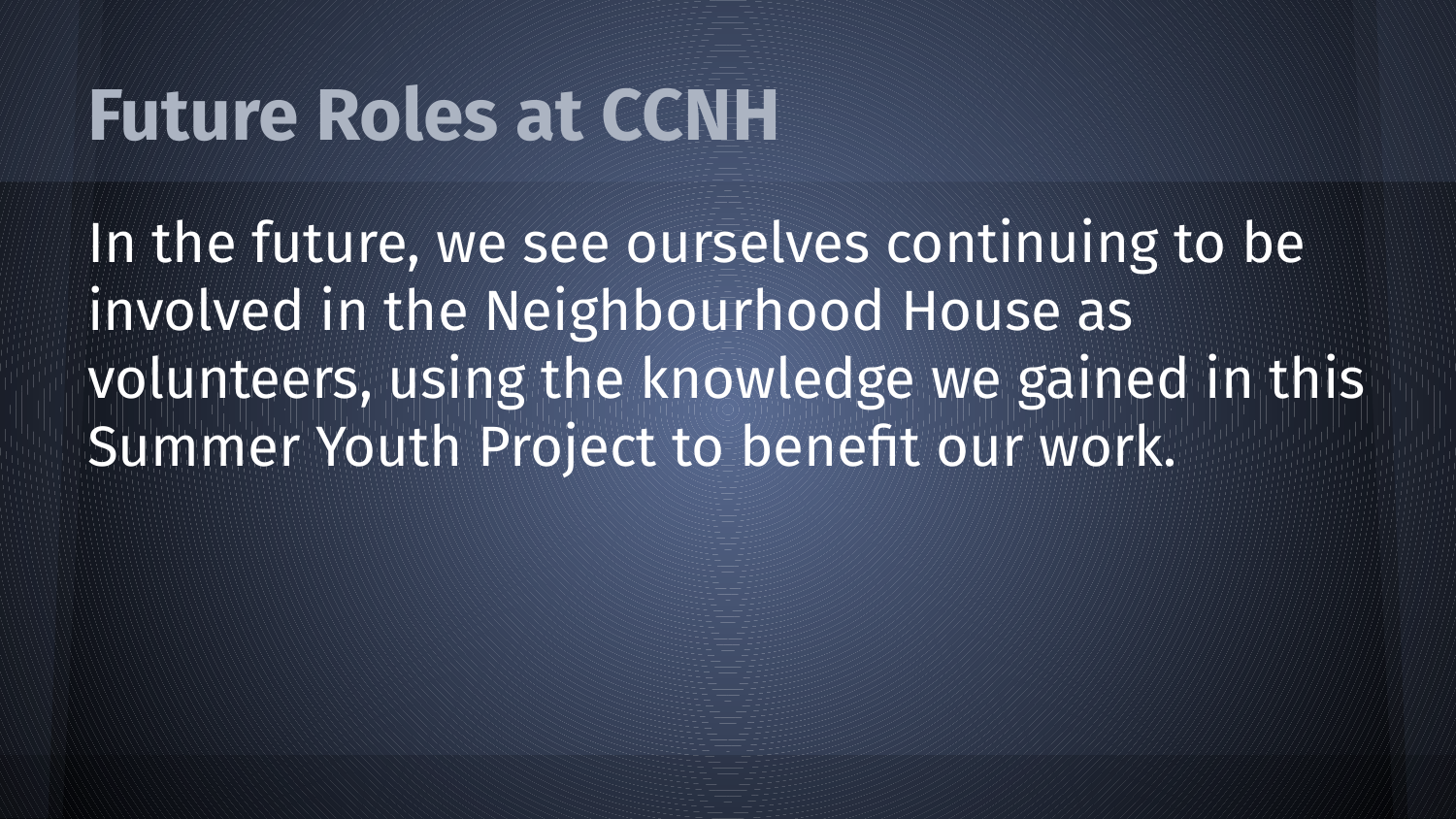

# Future Roles at CCNH
In the future, we see ourselves continuing to be involved in the Neighbourhood House as volunteers, using the knowledge we gained in this Summer Youth Project to benefit our work.